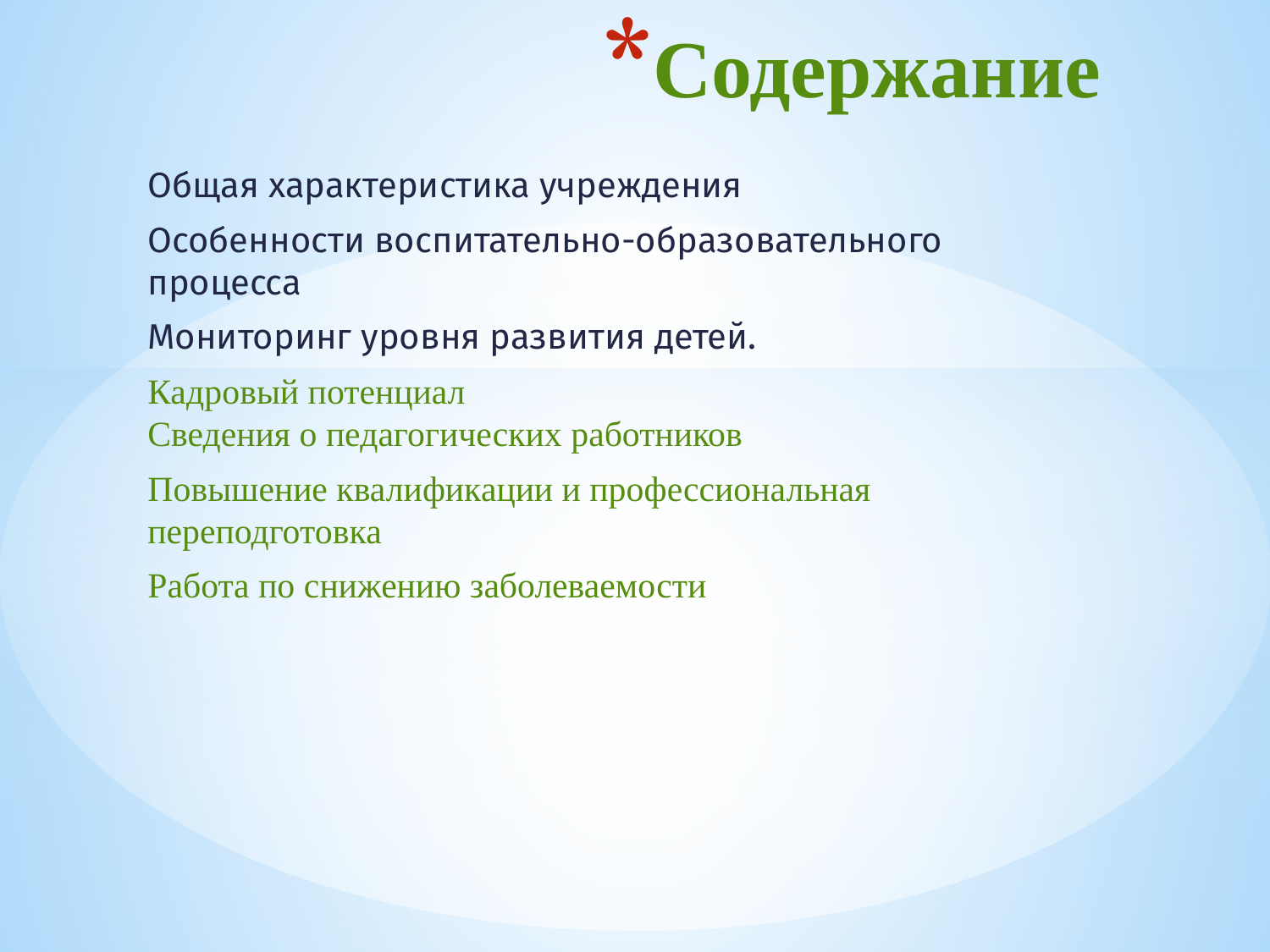

# Содержание
Общая характеристика учреждения
Особенности воспитательно-образовательного процесса
Мониторинг уровня развития детей.
Кадровый потенциал
Сведения о педагогических работников
Повышение квалификации и профессиональная переподготовка
Работа по снижению заболеваемости